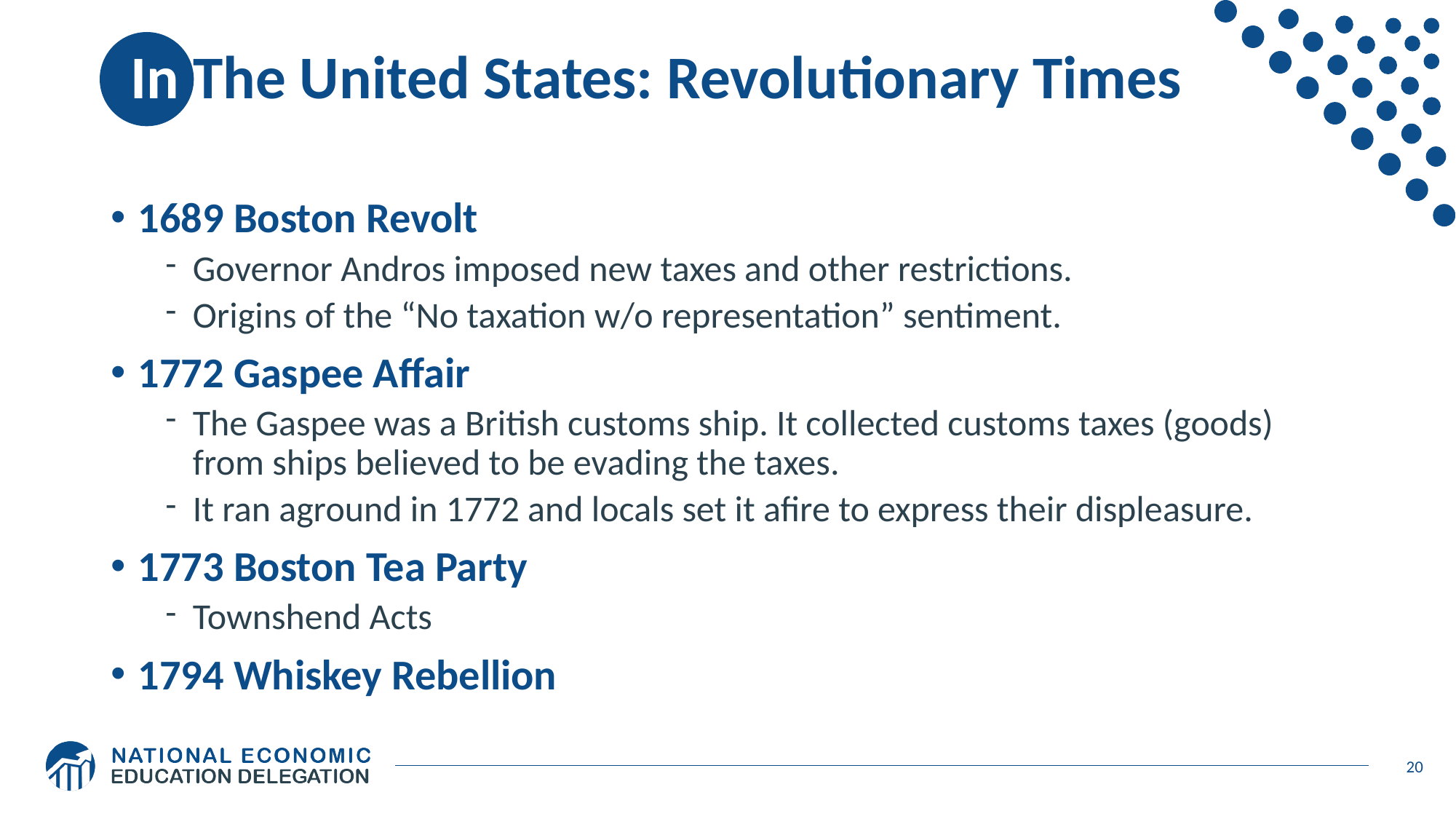

# In The United States: Revolutionary Times
1689 Boston Revolt
Governor Andros imposed new taxes and other restrictions.
Origins of the “No taxation w/o representation” sentiment.
1772 Gaspee Affair
The Gaspee was a British customs ship. It collected customs taxes (goods) from ships believed to be evading the taxes.
It ran aground in 1772 and locals set it afire to express their displeasure.
1773 Boston Tea Party
Townshend Acts
1794 Whiskey Rebellion
20